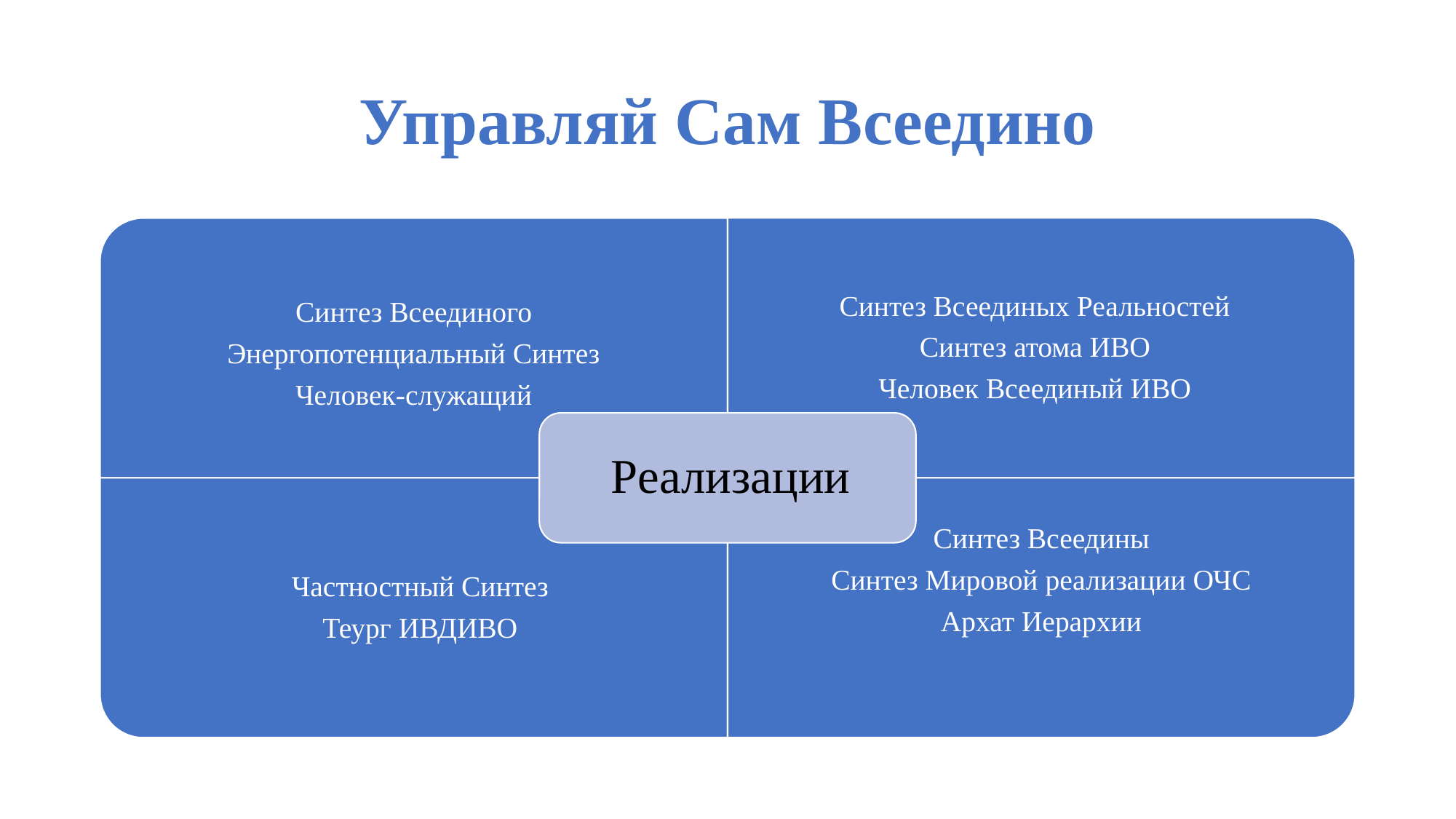

# Управляй Сам Всеедино
Синтез Всеединого
Энергопотенциальный Синтез
Человек-служащий
Синтез Всеединых Реальностей
Синтез атома ИВО
Человек Всеединый ИВО
Частностный Синтез
Теург ИВДИВО
Синтез Всеедины
Синтез Мировой реализации ОЧС
Архат Иерархии

Реализации